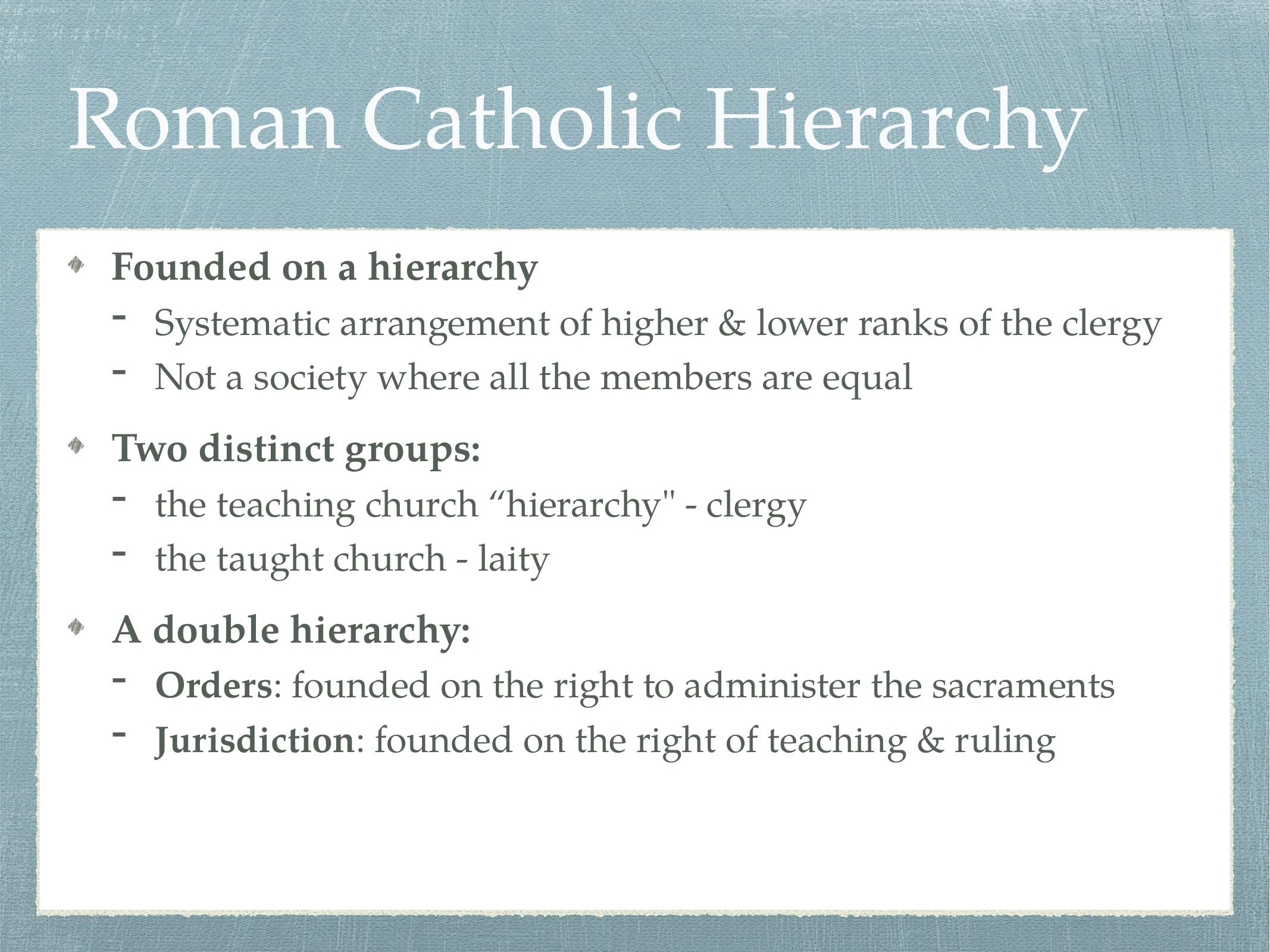

# Roman Catholic Hierarchy

Founded on a hierarchy
Systematic arrangement of higher & lower ranks of the clergy
Not a society where all the members are equal
Two distinct groups:
the teaching church “hierarchy" - clergy
the taught church - laity
A double hierarchy:
Orders: founded on the right to administer the sacraments
Jurisdiction: founded on the right of teaching & ruling